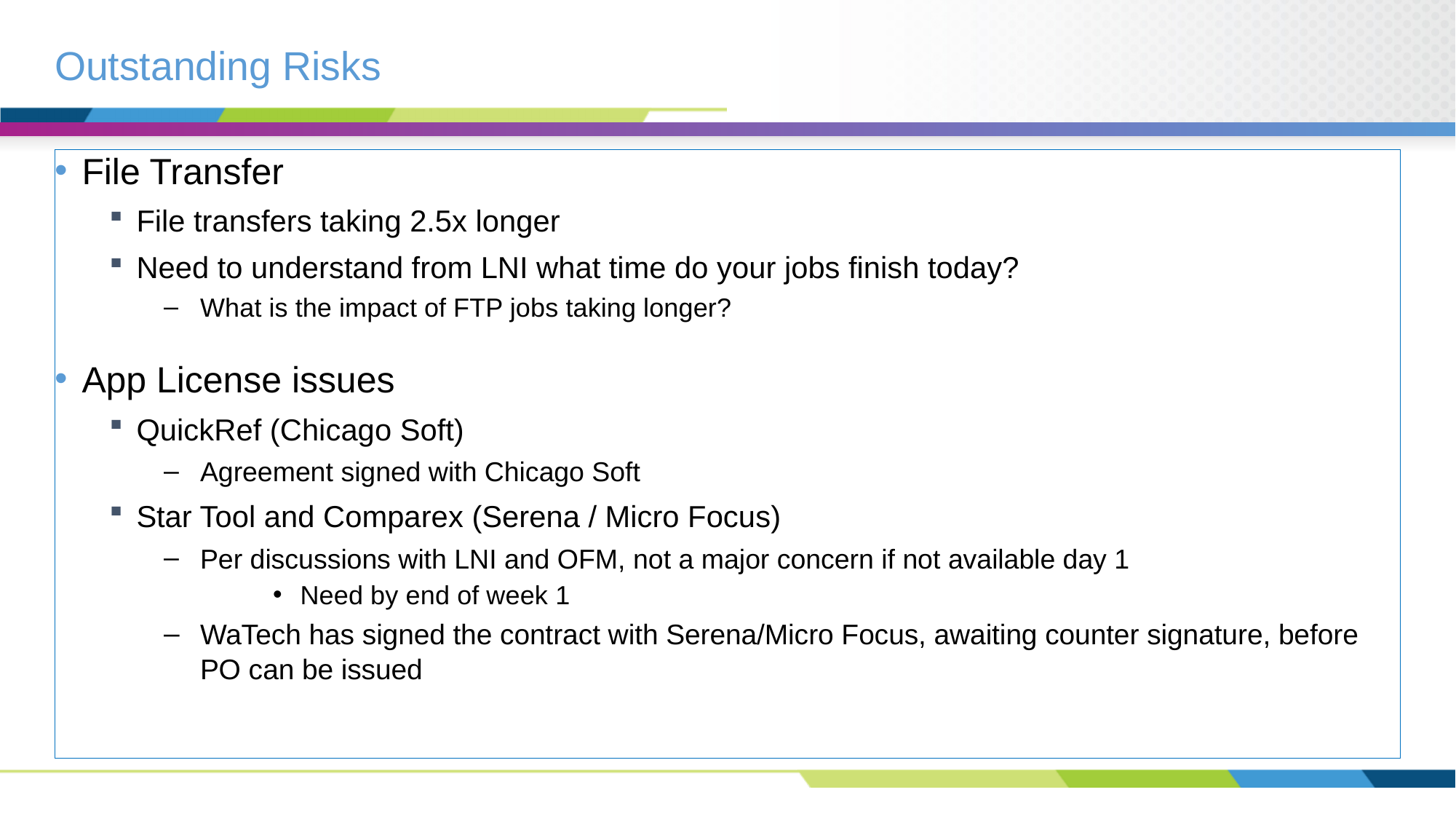

# Outstanding Risks
File Transfer
File transfers taking 2.5x longer
Need to understand from LNI what time do your jobs finish today?
What is the impact of FTP jobs taking longer?
App License issues
QuickRef (Chicago Soft)
Agreement signed with Chicago Soft
Star Tool and Comparex (Serena / Micro Focus)
Per discussions with LNI and OFM, not a major concern if not available day 1
Need by end of week 1
WaTech has signed the contract with Serena/Micro Focus, awaiting counter signature, before PO can be issued